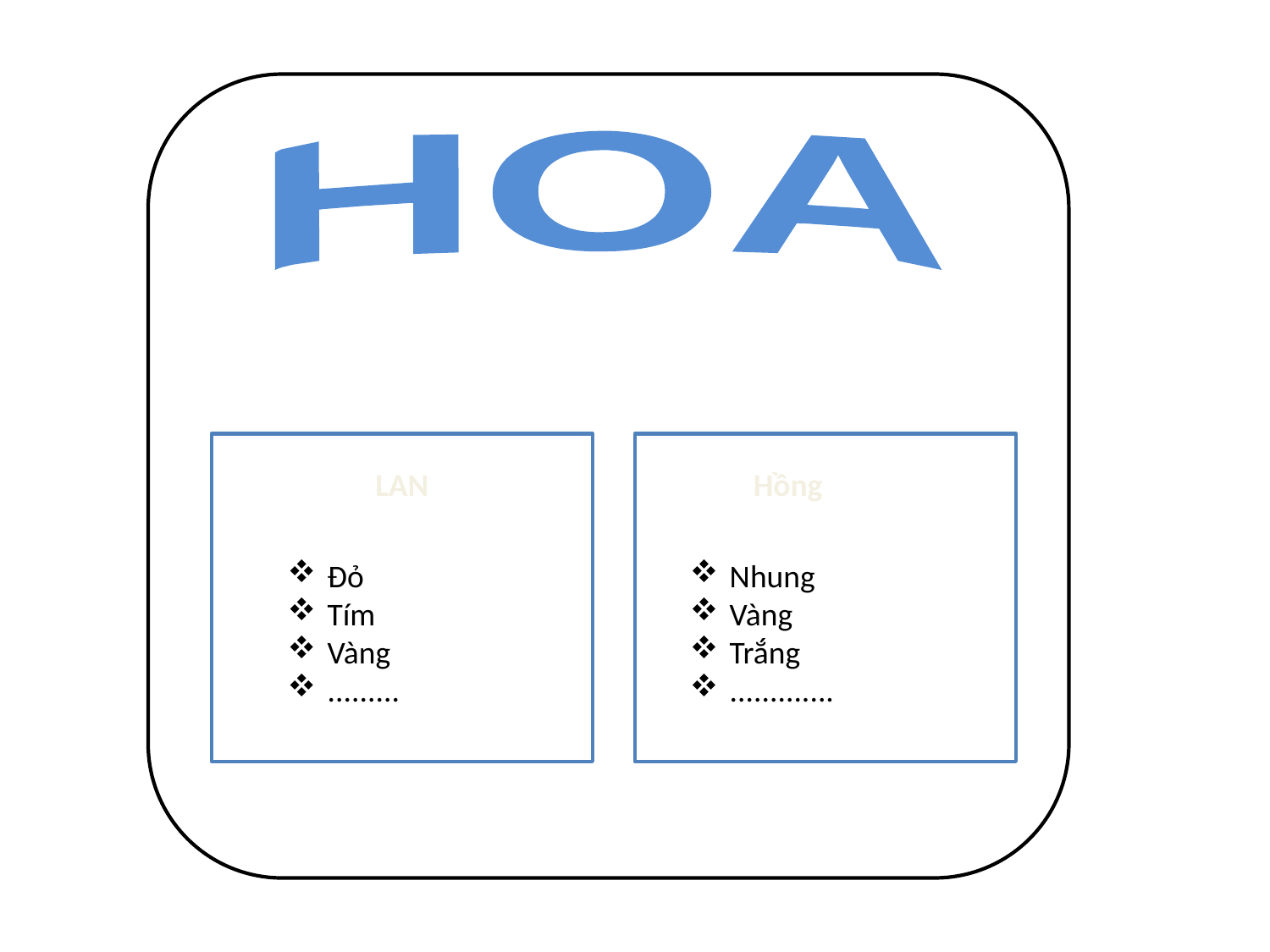

HOA

LAN
Hồng
Đỏ
Tím
Vàng
.........
Nhung
Vàng
Trắng
.............